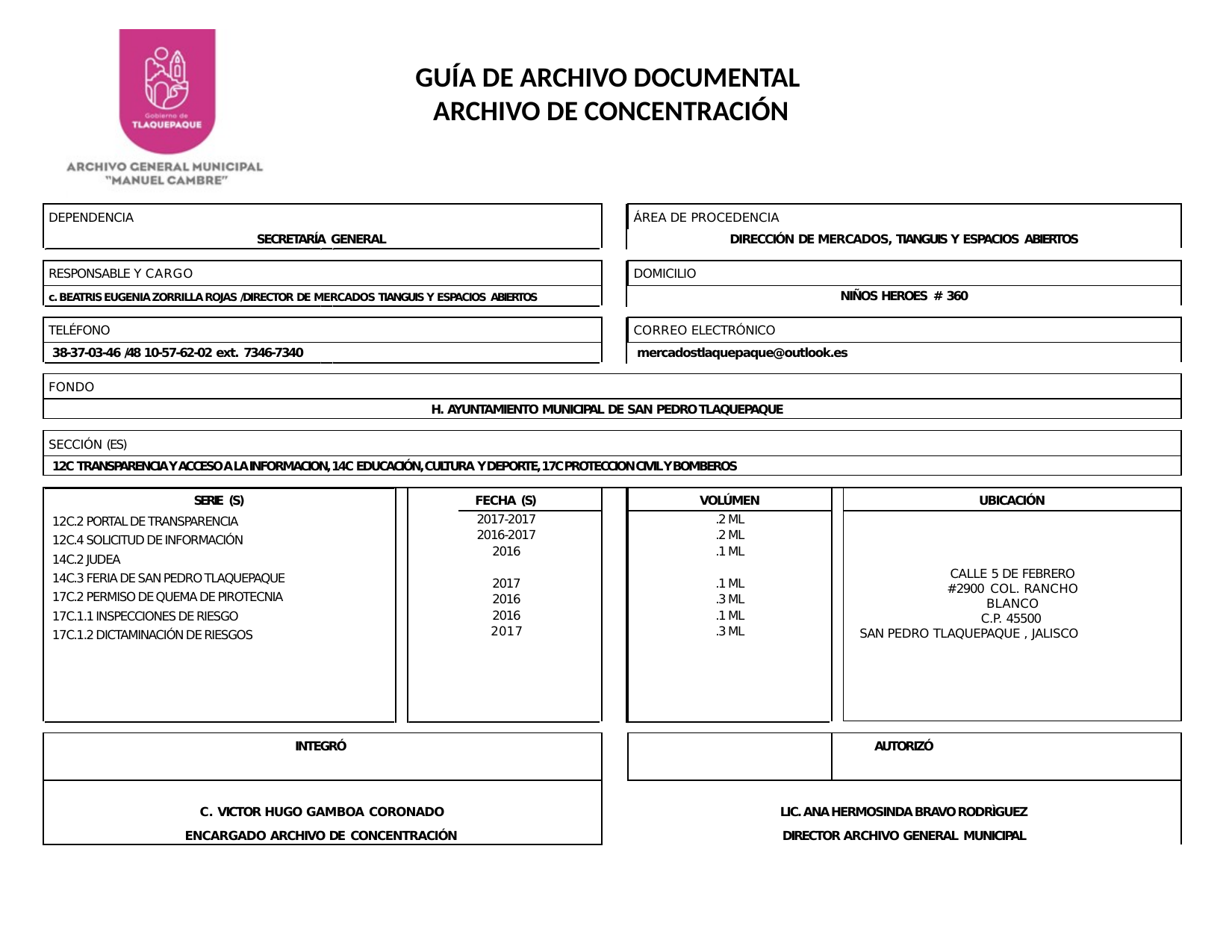

GUÍA DE ARCHIVO DOCUMENTAL
ARCHIVO DE CONCENTRACIÓN
| DEPENDENCIA |  |  | ÁREA DE PROCEDENCIA |  |  |
| --- | --- | --- | --- | --- | --- |
| SECRETARÍA GENERAL |  | DIRECCIÓN DE MERCADOS, TIANGUIS Y ESPACIOS ABIERTOS |  |  |  |
|  |  |  |  |  |  |
| RESPONSABLE Y CARGO |  |  | DOMICILIO |  |  |
| c. BEATRIS EUGENIA ZORRILLA ROJAS /DIRECTOR DE MERCADOS TIANGUIS Y ESPACIOS ABIERTOS |  | NIÑOS HEROES # 360 |  |  |  |
|  |  |  |  |  |  |
| TELÉFONO |  |  | CORREO ELECTRÓNICO |  |  |
| 38-37-03-46 /48 10-57-62-02 ext. 7346-7340 |  | mercadostlaquepaque@outlook.es |  |  |  |
|  |  |  |  |  |  |
| FONDO |  |  |  |  |  |
| H. AYUNTAMIENTO MUNICIPAL DE SAN PEDRO TLAQUEPAQUE |  |  |  |  |  |
|  |  |  |  |  |  |
| SECCIÓN (ES) |  |  |  |  |  |
| 12C TRANSPARENCIA Y ACCESO A LA INFORMACION, 14C EDUCACIÓN, CULTURA Y DEPORTE, 17C PROTECCION CIVIL Y BOMBEROS |  |  |  |  |  |
|  |  |  |  |  |  |
| SERIE (S) | FECHA (S) |  | VOLÚMEN |  | UBICACIÓN |
| 12C.2 PORTAL DE TRANSPARENCIA 12C.4 SOLICITUD DE INFORMACIÓN 14C.2 JUDEA 14C.3 FERIA DE SAN PEDRO TLAQUEPAQUE 17C.2 PERMISO DE QUEMA DE PIROTECNIA 17C.1.1 INSPECCIONES DE RIESGO 17C.1.2 DICTAMINACIÓN DE RIESGOS | 2017-2017 2016-2017 2016 2017 2016 2016 2017 |  | .2 ML .2 ML .1 ML .1 ML .3 ML .1 ML .3 ML |  |  |
|  |  |  |  |  | CALLE 5 DE FEBRERO #2900 COL. RANCHO BLANCO C.P. 45500 SAN PEDRO TLAQUEPAQUE , JALISCO |
|  |  |  |  |  |  |
| INTEGRÓ |  |  |  |  | AUTORIZÓ |
| C. VICTOR HUGO GAMBOA CORONADO |  | LIC. ANA HERMOSINDA BRAVO RODRÌGUEZ |  |  |  |
| ENCARGADO ARCHIVO DE CONCENTRACIÓN |  | DIRECTOR ARCHIVO GENERAL MUNICIPAL |  |  |  |